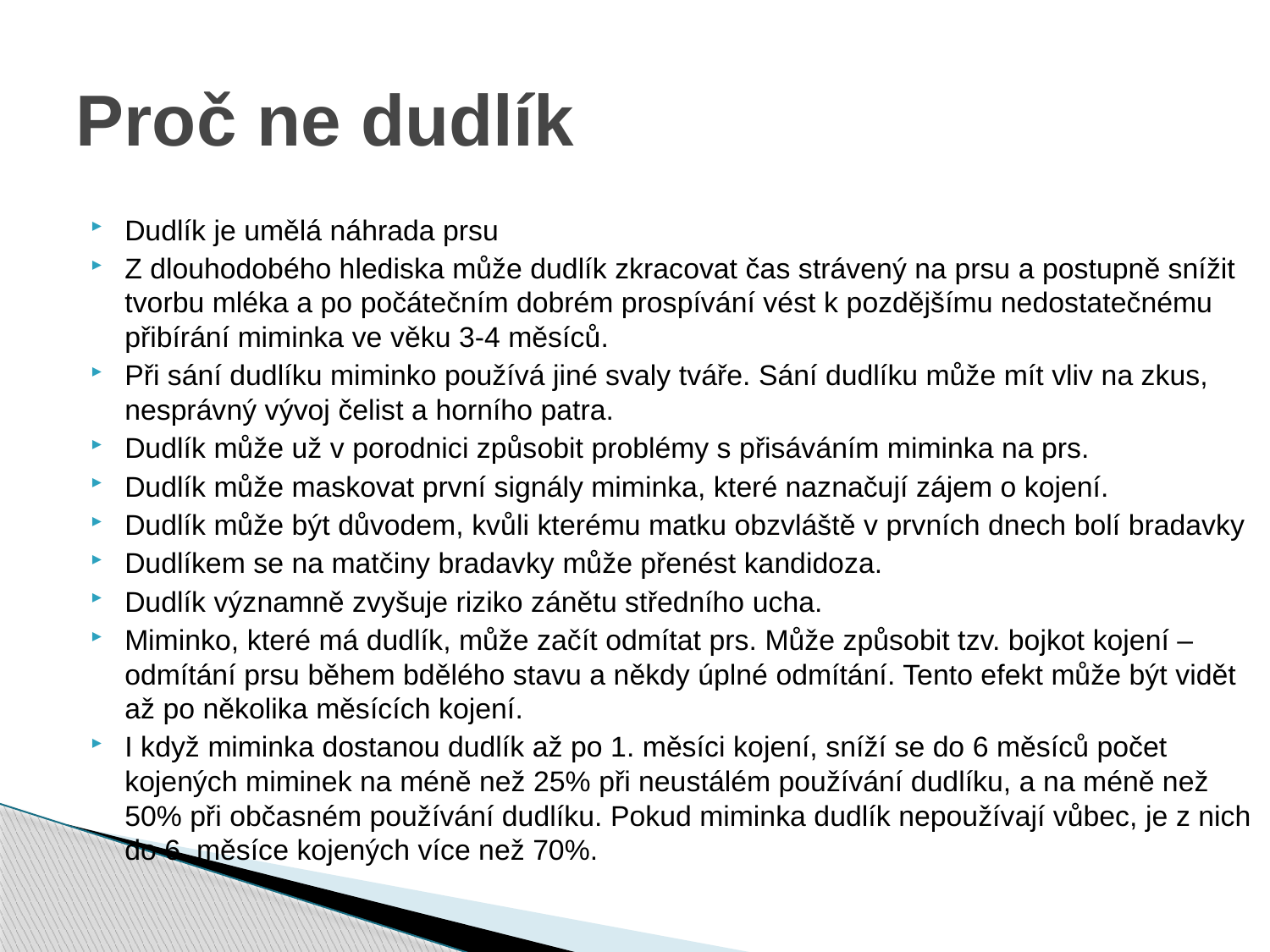

# Proč ne dudlík
Dudlík je umělá náhrada prsu
Z dlouhodobého hlediska může dudlík zkracovat čas strávený na prsu a postupně snížit tvorbu mléka a po počátečním dobrém prospívání vést k pozdějšímu nedostatečnému přibírání miminka ve věku 3-4 měsíců.
Při sání dudlíku miminko používá jiné svaly tváře. Sání dudlíku může mít vliv na zkus, nesprávný vývoj čelist a horního patra.
Dudlík může už v porodnici způsobit problémy s přisáváním miminka na prs.
Dudlík může maskovat první signály miminka, které naznačují zájem o kojení.
Dudlík může být důvodem, kvůli kterému matku obzvláště v prvních dnech bolí bradavky
Dudlíkem se na matčiny bradavky může přenést kandidoza.
Dudlík významně zvyšuje riziko zánětu středního ucha.
Miminko, které má dudlík, může začít odmítat prs. Může způsobit tzv. bojkot kojení – odmítání prsu během bdělého stavu a někdy úplné odmítání. Tento efekt může být vidět až po několika měsících kojení.
I když miminka dostanou dudlík až po 1. měsíci kojení, sníží se do 6 měsíců počet kojených miminek na méně než 25% při neustálém používání dudlíku, a na méně než 50% při občasném používání dudlíku. Pokud miminka dudlík nepoužívají vůbec, je z nich do 6. měsíce kojených více než 70%.